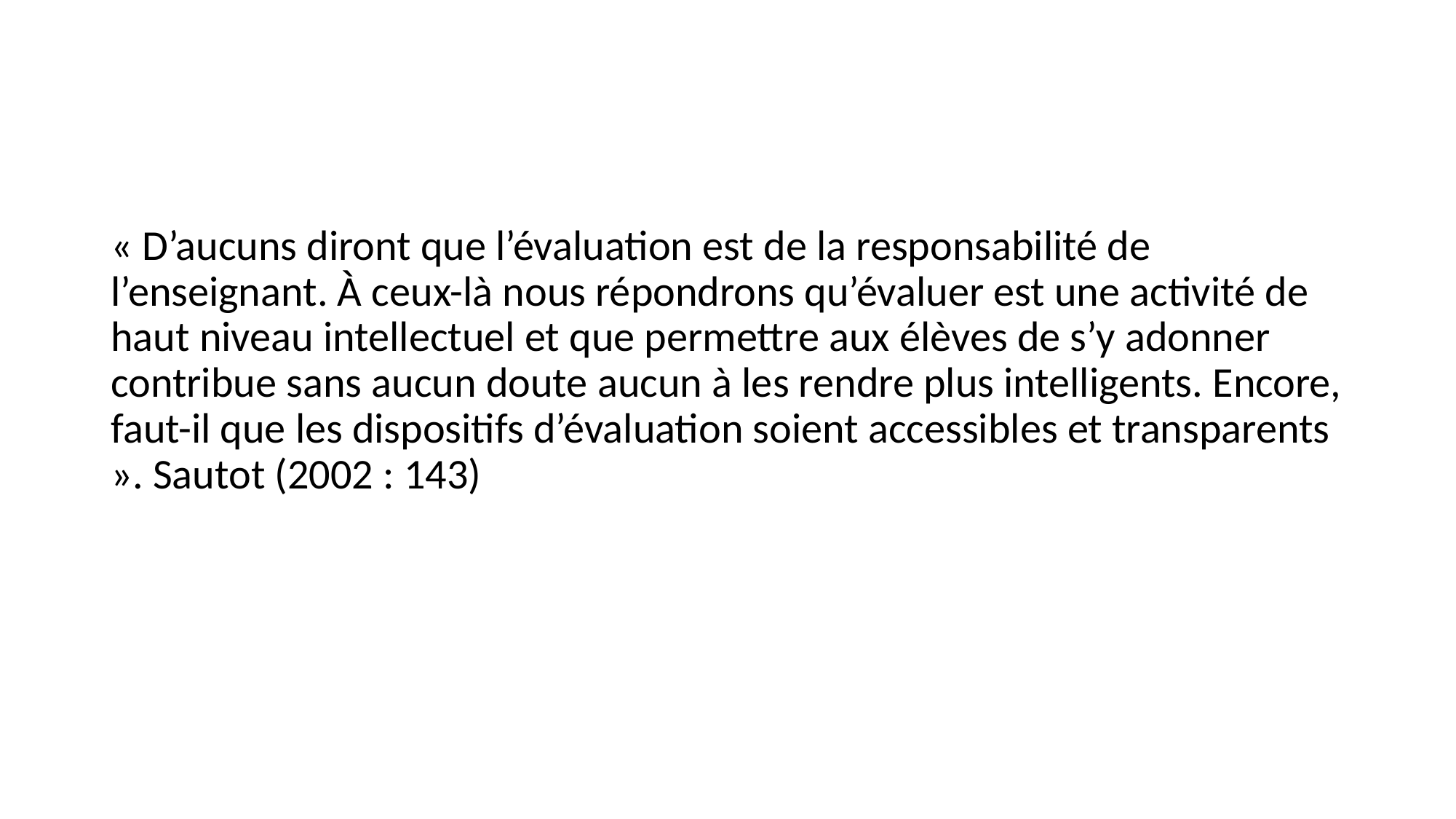

#
« D’aucuns diront que l’évaluation est de la responsabilité de l’enseignant. À ceux-là nous répondrons qu’évaluer est une activité de haut niveau intellectuel et que permettre aux élèves de s’y adonner contribue sans aucun doute aucun à les rendre plus intelligents. Encore, faut-il que les dispositifs d’évaluation soient accessibles et transparents ». Sautot (2002 : 143)